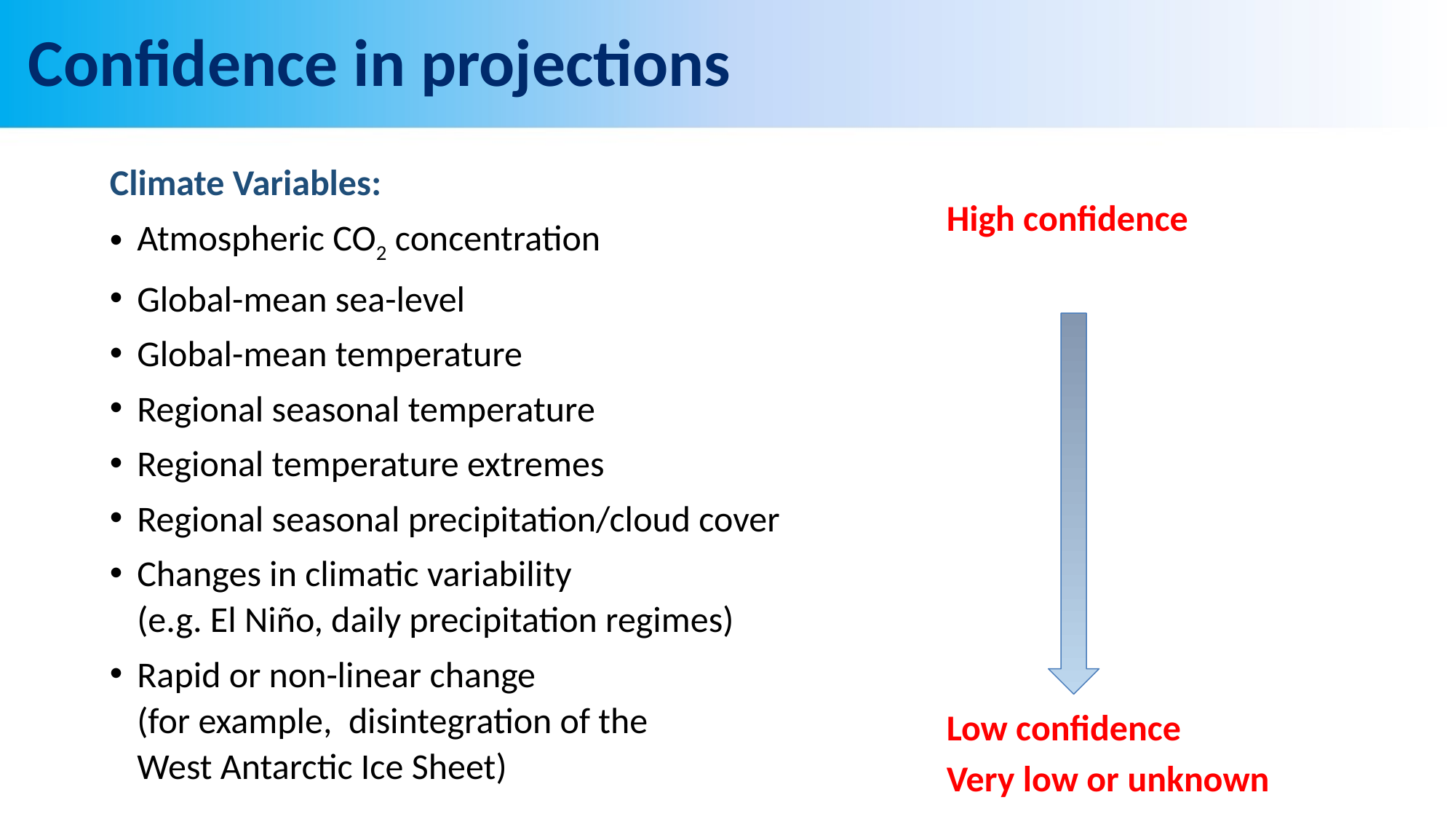

# Confidence in projections
Climate Variables:
Atmospheric CO2 concentration
Global-mean sea-level
Global-mean temperature
Regional seasonal temperature
Regional temperature extremes
Regional seasonal precipitation/cloud cover
Changes in climatic variability
(e.g. El Niño, daily precipitation regimes)
Rapid or non-linear change
(for example,  disintegration of the
West Antarctic Ice Sheet)
High confidence

Low confidence
Very low or unknown